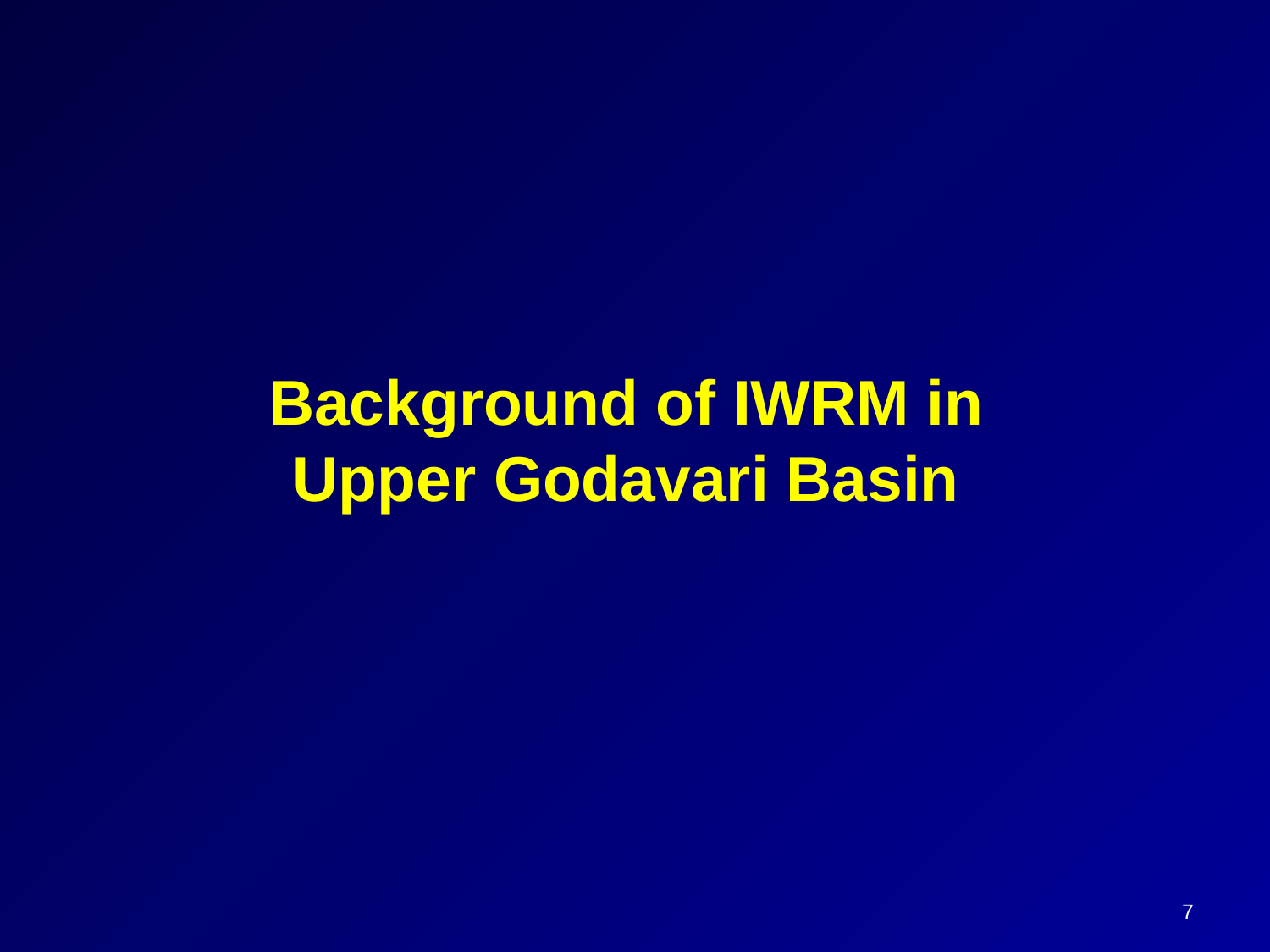

# Background of IWRM in Upper Godavari Basin
7